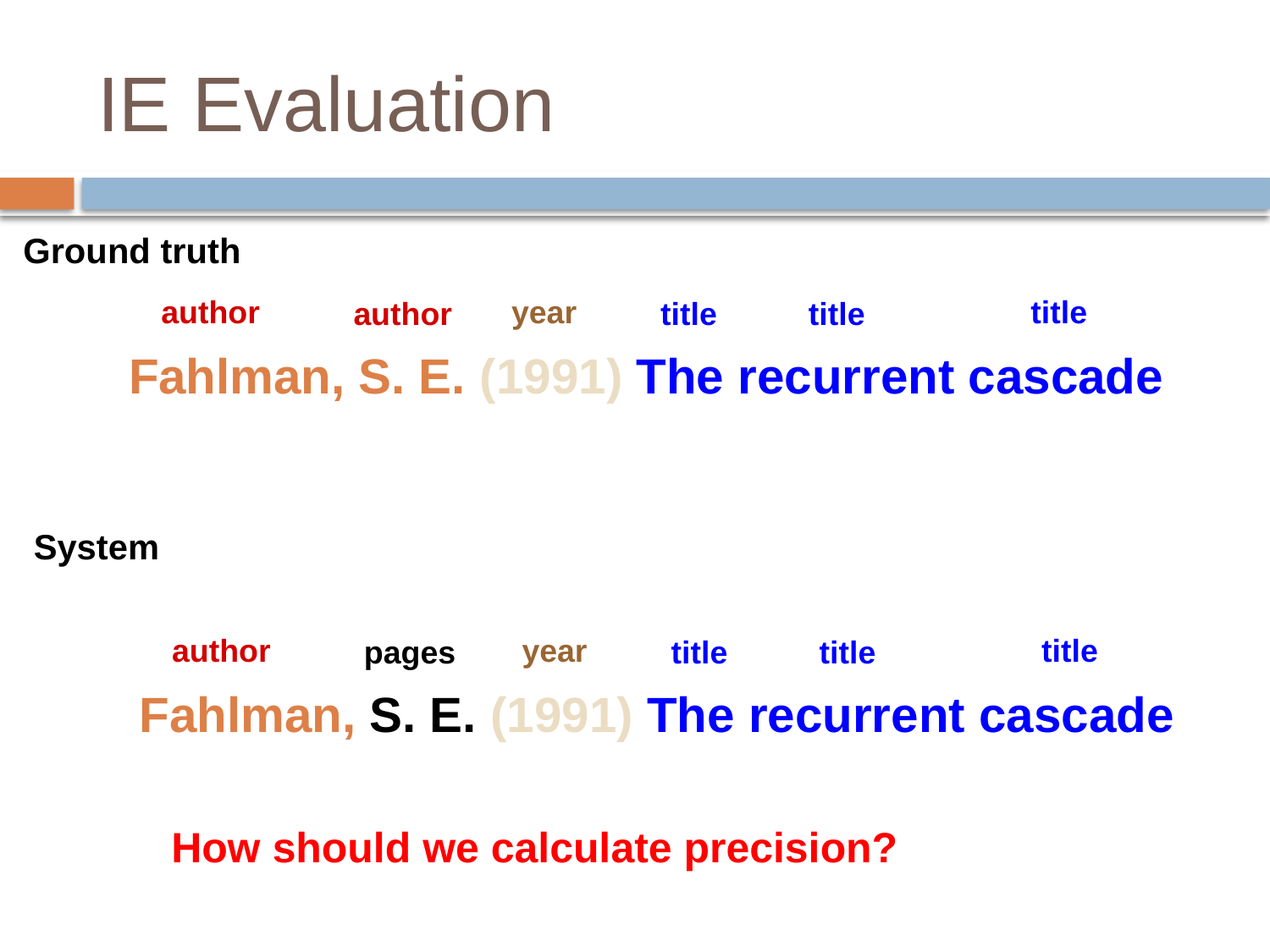

# IE Evaluation
Ground truth
author
year
title
author
title
title
Fahlman, S. E. (1991) The recurrent cascade
System
author
year
title
pages
title
title
Fahlman, S. E. (1991) The recurrent cascade
How should we calculate precision?